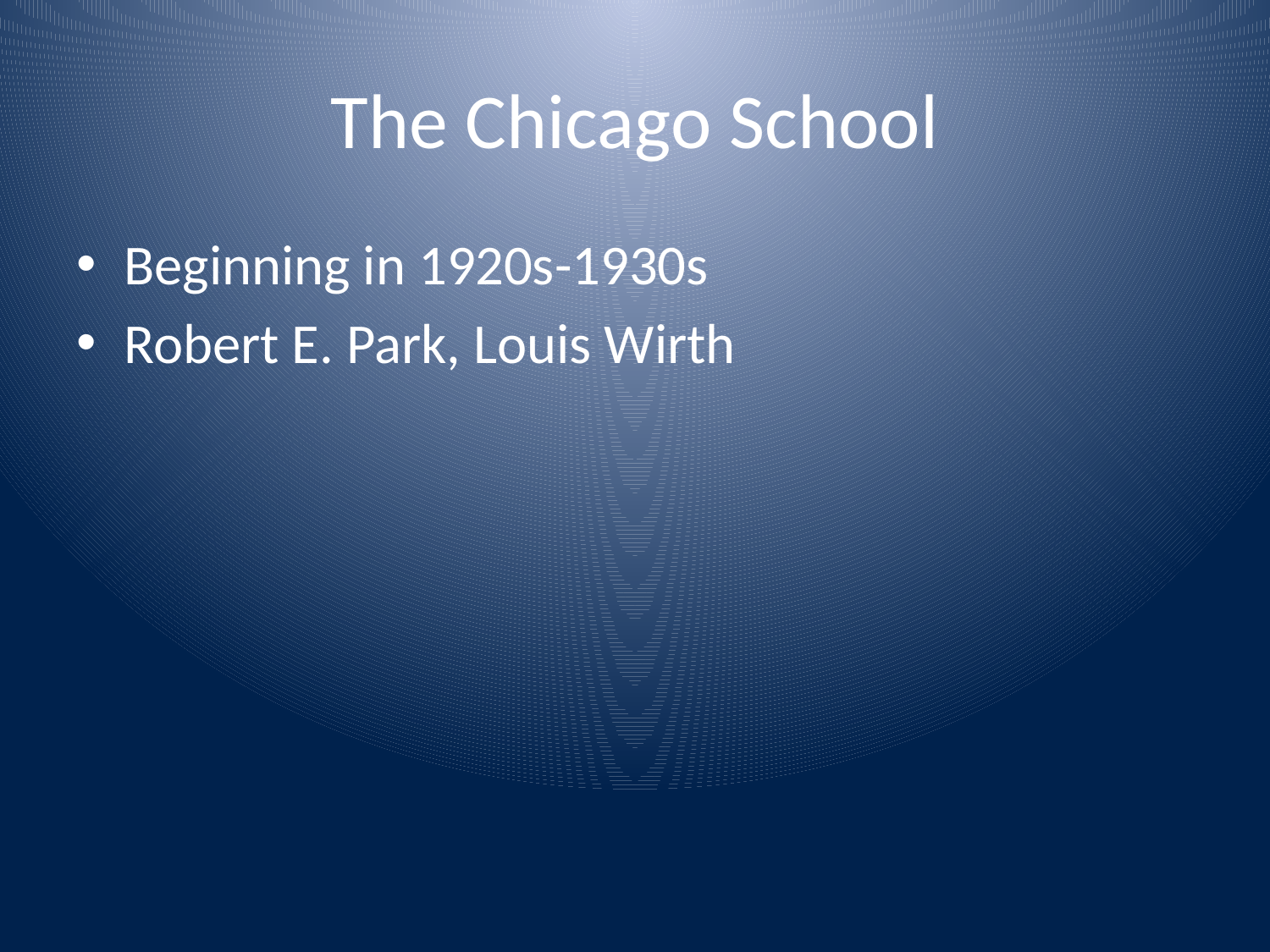

# The Chicago School
Beginning in 1920s-1930s
Robert E. Park, Louis Wirth